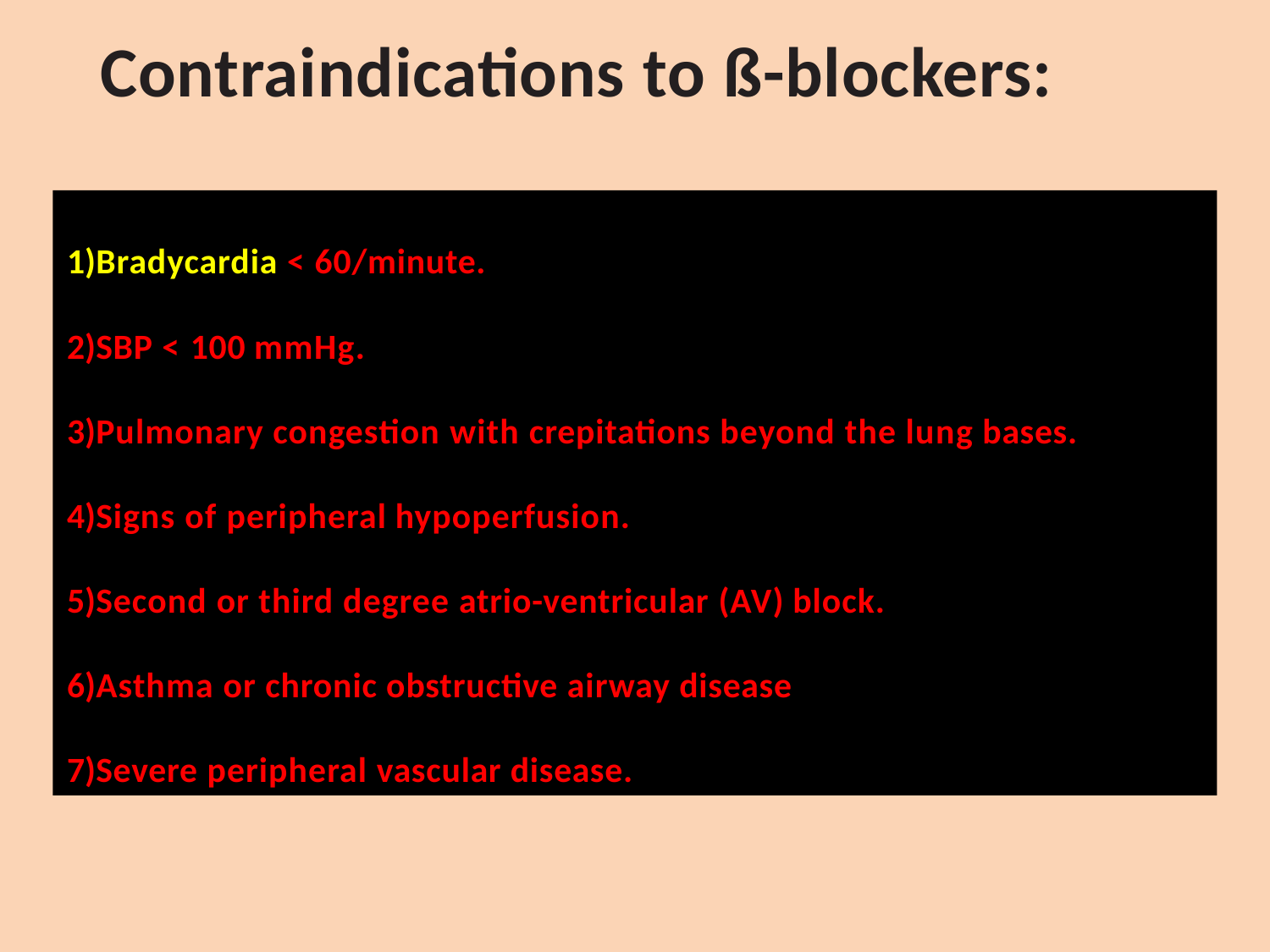

# Contraindications to ß-blockers:
Bradycardia < 60/minute.
SBP < 100 mmHg.
Pulmonary congestion with crepitations beyond the lung bases.
Signs of peripheral hypoperfusion.
Second or third degree atrio-ventricular (AV) block.
Asthma or chronic obstructive airway disease
Severe peripheral vascular disease.